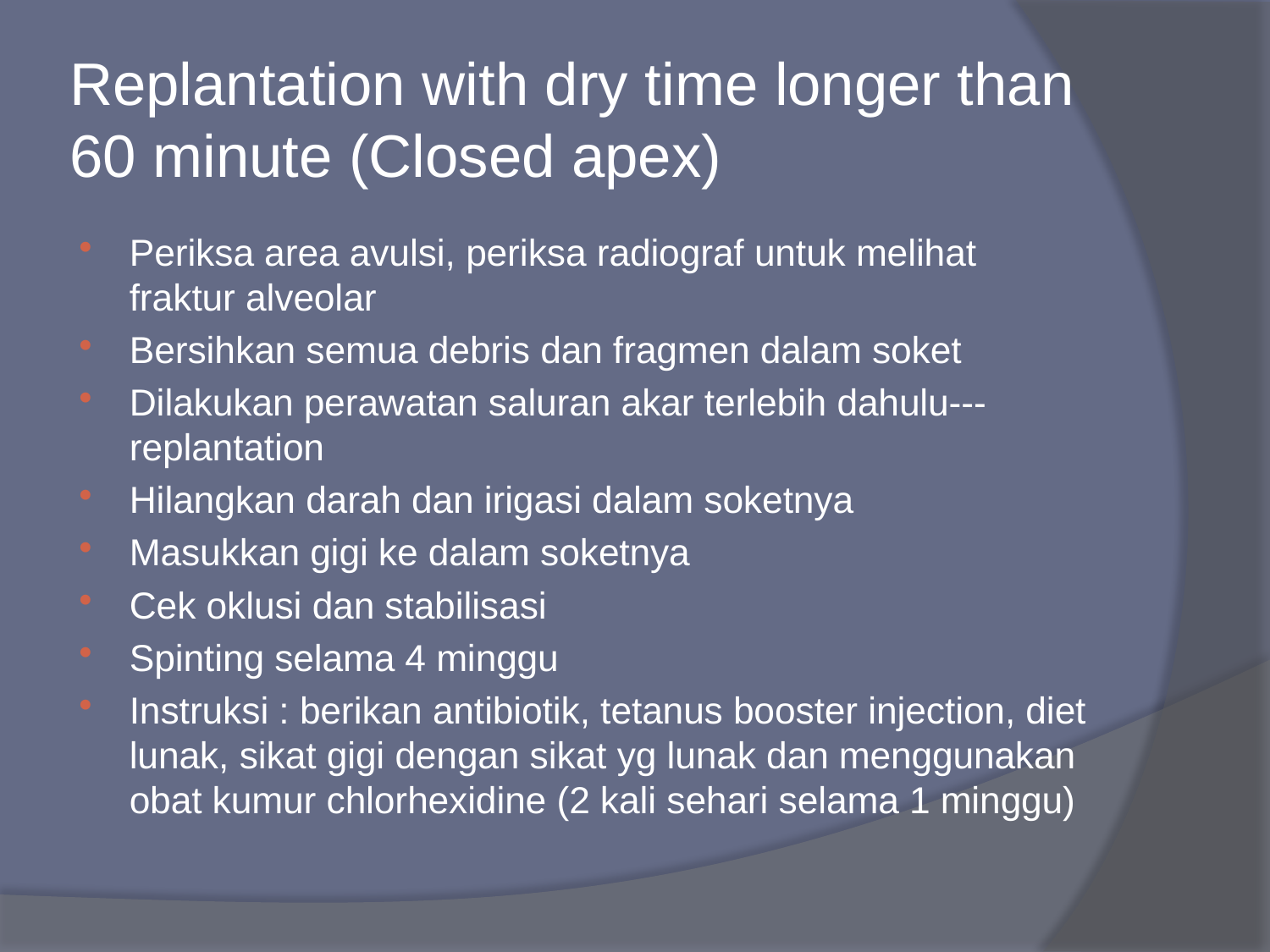

# Replantation with dry time longer than 60 minute (Closed apex)
Periksa area avulsi, periksa radiograf untuk melihat fraktur alveolar
Bersihkan semua debris dan fragmen dalam soket
Dilakukan perawatan saluran akar terlebih dahulu---replantation
Hilangkan darah dan irigasi dalam soketnya
Masukkan gigi ke dalam soketnya
Cek oklusi dan stabilisasi
Spinting selama 4 minggu
Instruksi : berikan antibiotik, tetanus booster injection, diet lunak, sikat gigi dengan sikat yg lunak dan menggunakan obat kumur chlorhexidine (2 kali sehari selama 1 minggu)